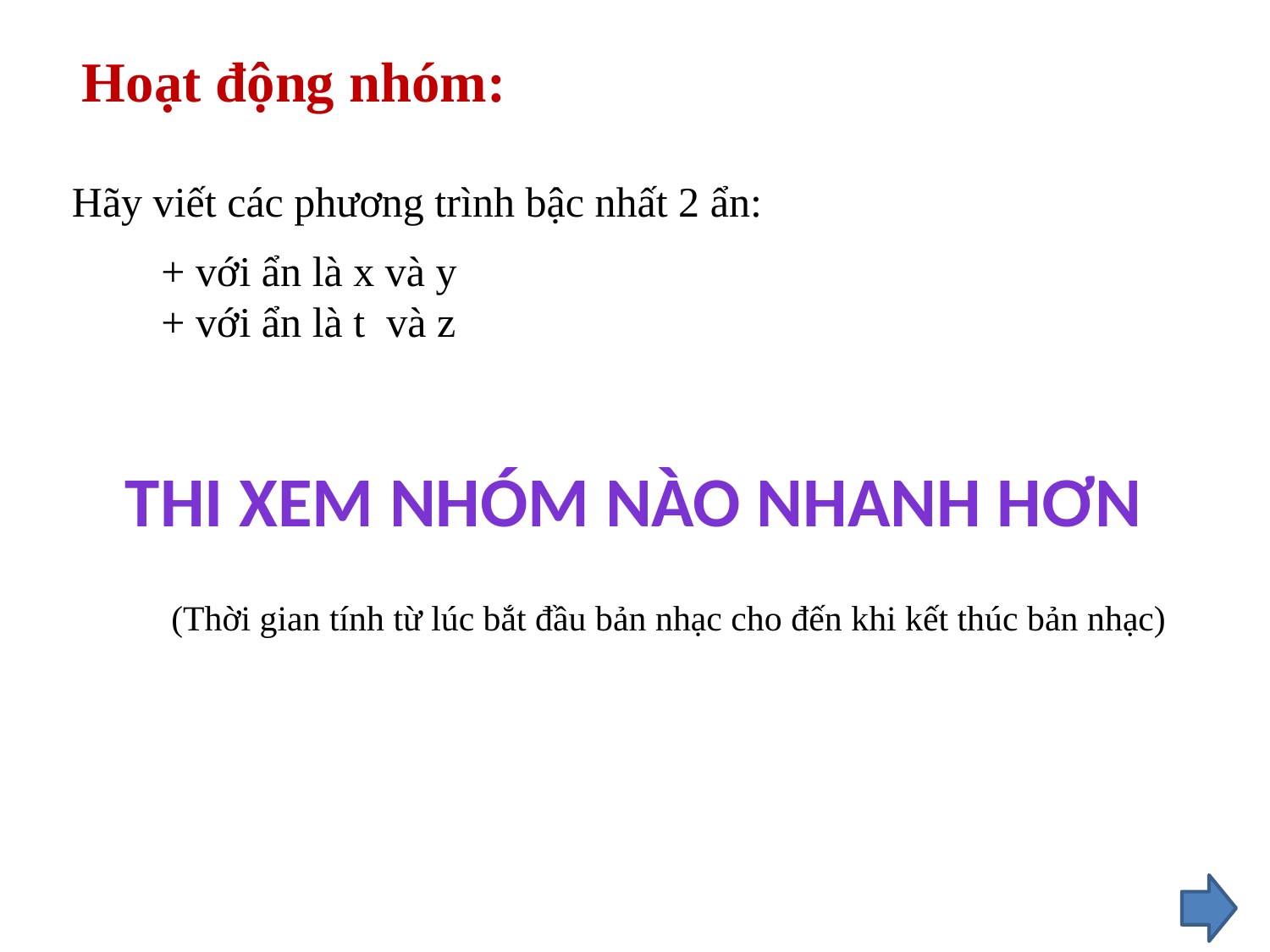

Hoạt động nhóm:
Hãy viết các phương trình bậc nhất 2 ẩn:
+ với ẩn là x và y
+ với ẩn là t  và z
Thi xem nhóm nào nhanh hơn
(Thời gian tính từ lúc bắt đầu bản nhạc cho đến khi kết thúc bản nhạc)